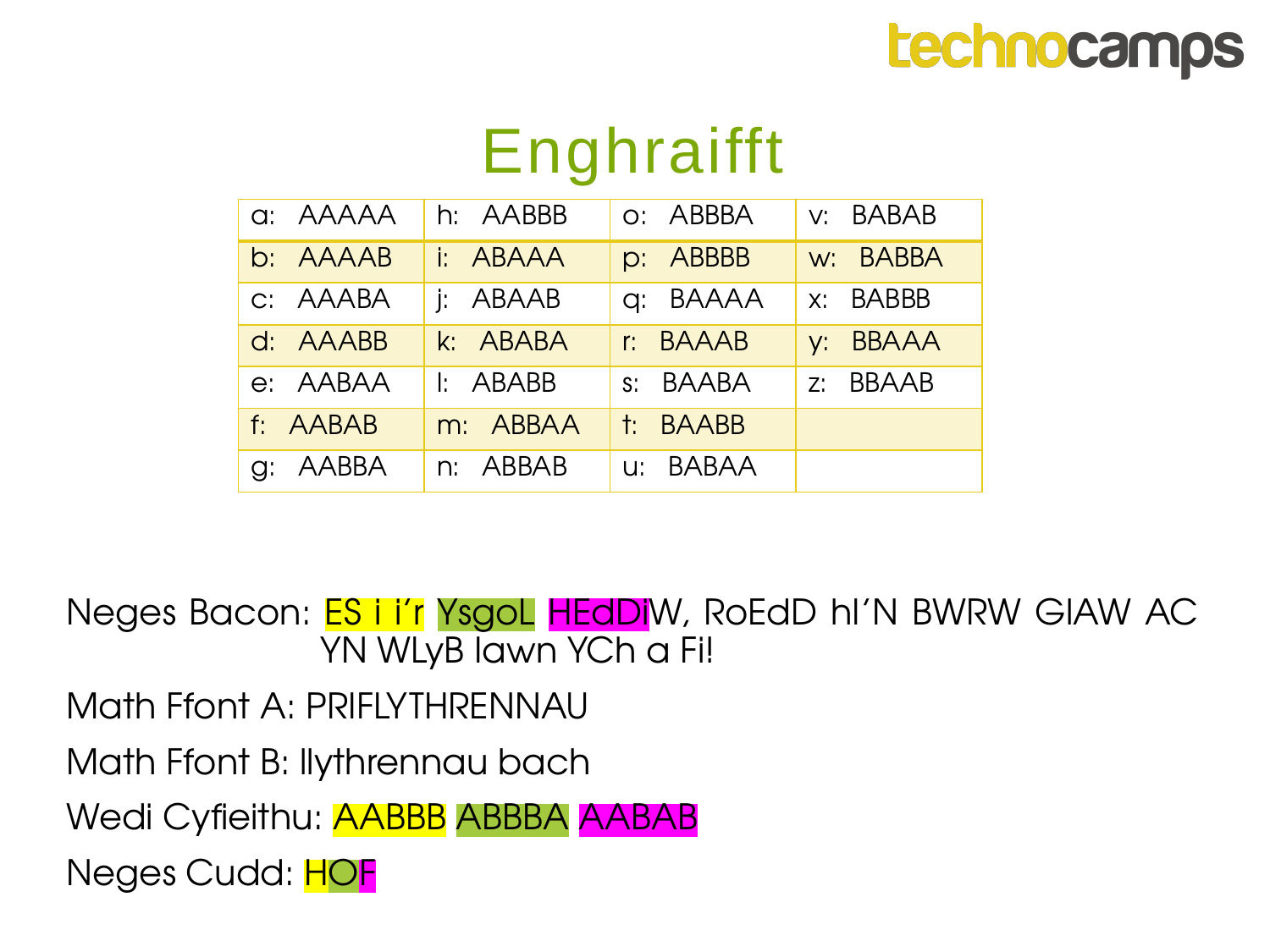

Enghraifft
| a: AAAAA | h: AABBB | o: ABBBA | v: BABAB |
| --- | --- | --- | --- |
| b: AAAAB | i: ABAAA | p: ABBBB | w: BABBA |
| c: AAABA | j: ABAAB | q: BAAAA | x: BABBB |
| d: AAABB | k: ABABA | r: BAAAB | y: BBAAA |
| e: AABAA | l: ABABB | s: BAABA | z: BBAAB |
| f: AABAB | m: ABBAA | t: BAABB |  |
| g: AABBA | n: ABBAB | u: BABAA |  |

Neges Bacon: ES i i’r YsgoL HEdDiW, RoEdD hI’N BWRW GlAW AC 		YN WLyB Iawn YCh a Fi!
Math Ffont A: PRIFLYTHRENNAU
Math Ffont B: llythrennau bach
Wedi Cyfieithu: AABBB ABBBA AABAB
Neges Cudd: HOF